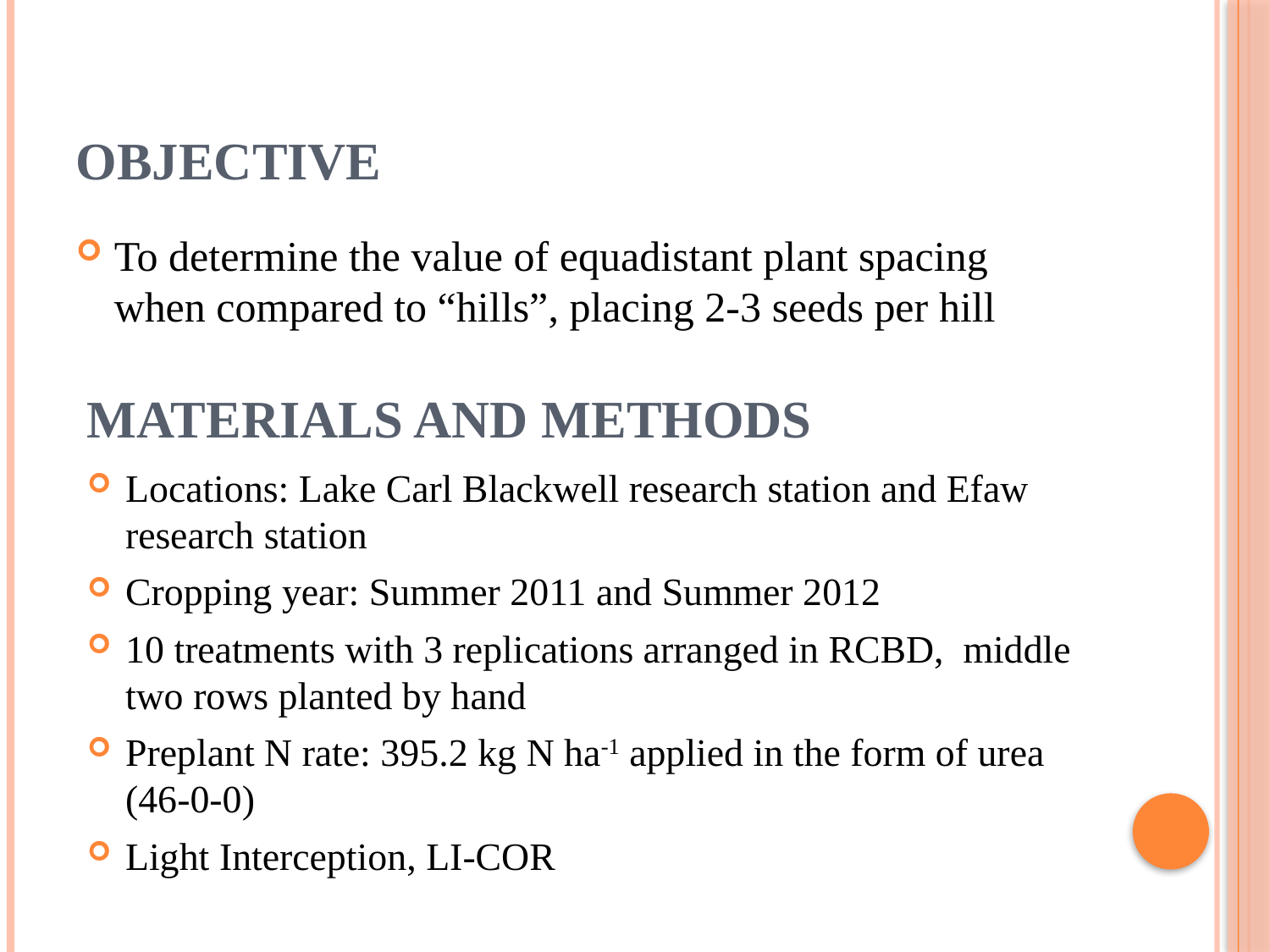

# Objective
To determine the value of equadistant plant spacing when compared to “hills”, placing 2-3 seeds per hill
Materials and Methods
Locations: Lake Carl Blackwell research station and Efaw research station
Cropping year: Summer 2011 and Summer 2012
10 treatments with 3 replications arranged in RCBD,  middle two rows planted by hand
Preplant N rate: 395.2 kg N ha-1 applied in the form of urea (46-0-0)
Light Interception, LI-COR